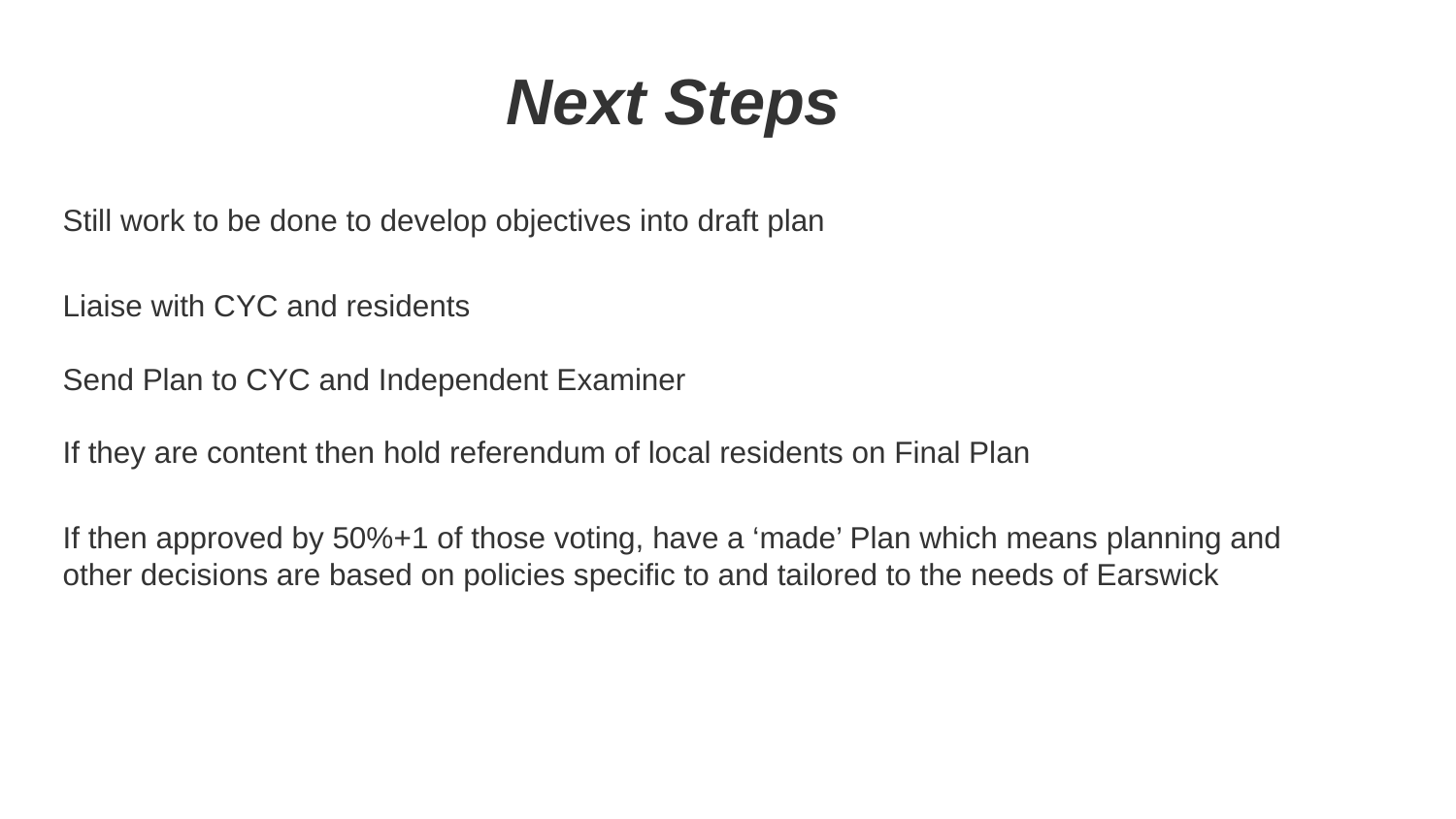

# Next Steps
Still work to be done to develop objectives into draft plan

Liaise with CYC and residents
Send Plan to CYC and Independent Examiner
If they are content then hold referendum of local residents on Final Plan

If then approved by 50%+1 of those voting, have a ‘made’ Plan which means planning and other decisions are based on policies specific to and tailored to the needs of Earswick